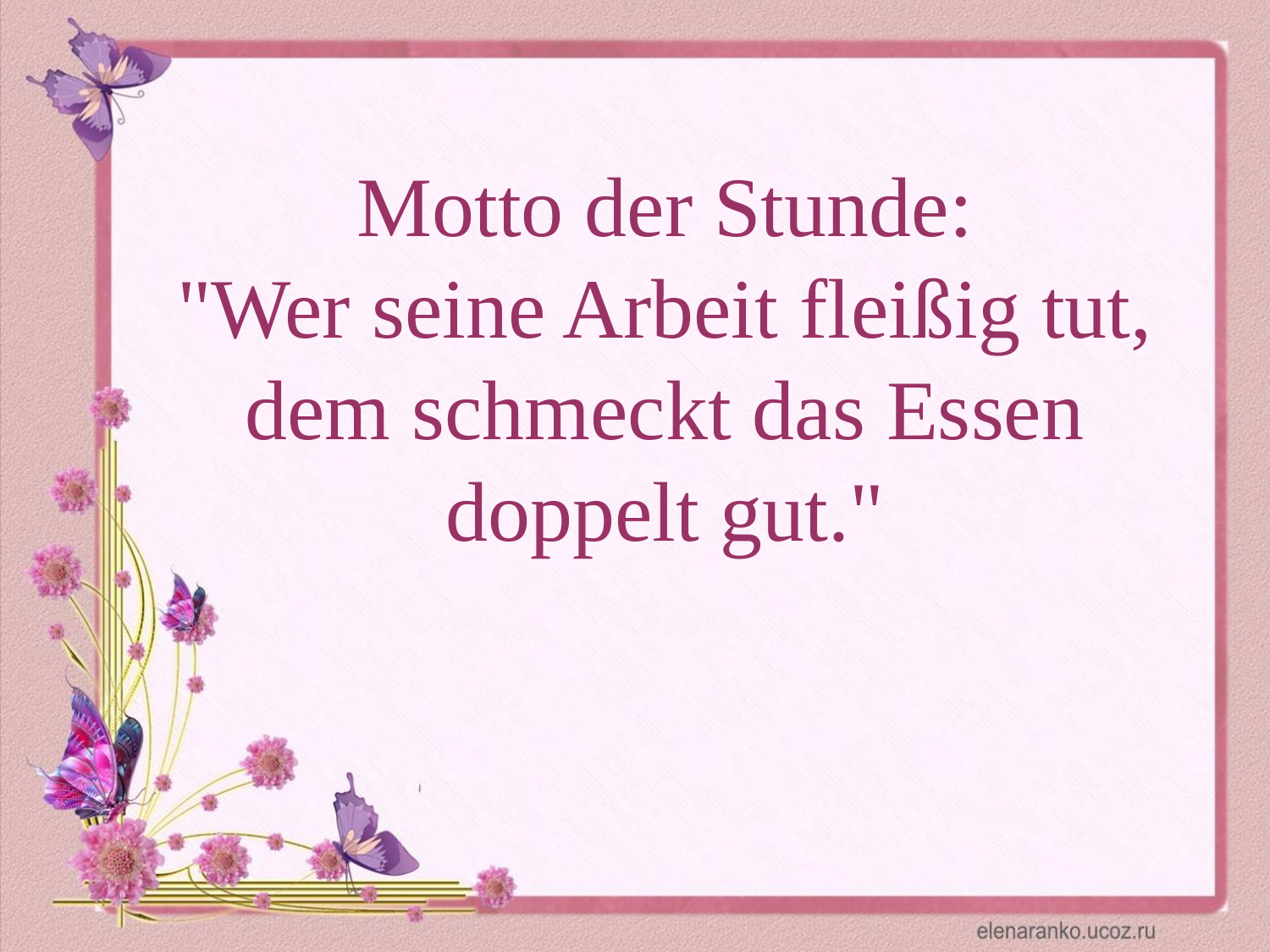

Motto der Stunde:
"Wer seine Arbeit fleißig tut, dem schmeckt das Essen doppelt gut."